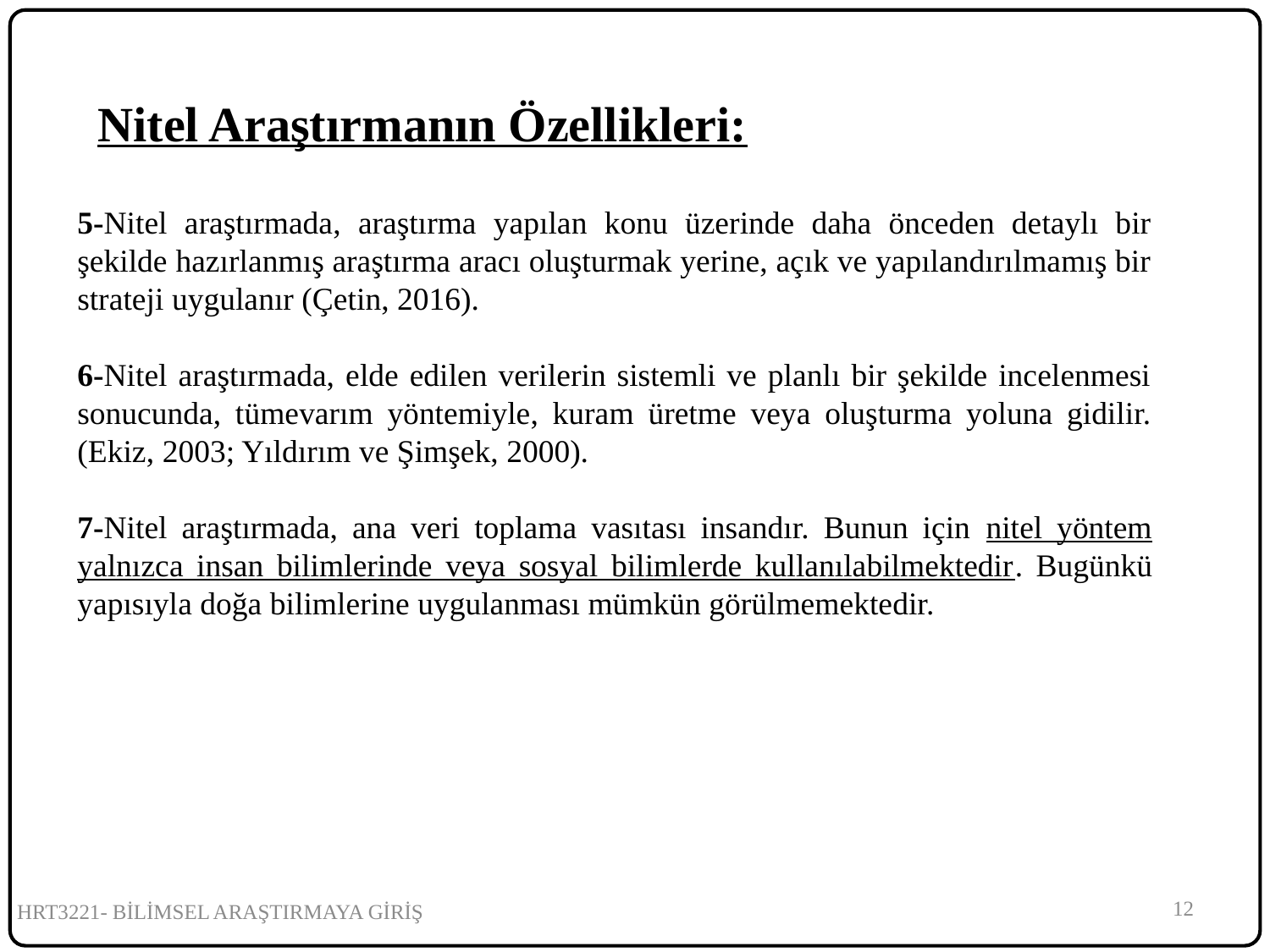

Nitel Araştırmanın Özellikleri:

5-Nitel araştırmada, araştırma yapılan konu üzerinde daha önceden detaylı bir şekilde hazırlanmış araştırma aracı oluşturmak yerine, açık ve yapılandırılmamış bir strateji uygulanır (Çetin, 2016).

6-Nitel araştırmada, elde edilen verilerin sistemli ve planlı bir şekilde incelenmesi sonucunda, tümevarım yöntemiyle, kuram üretme veya oluşturma yoluna gidilir. (Ekiz, 2003; Yıldırım ve Şimşek, 2000).

7-Nitel araştırmada, ana veri toplama vasıtası insandır. Bunun için nitel yöntem yalnızca insan bilimlerinde veya sosyal bilimlerde kullanılabilmektedir. Bugünkü yapısıyla doğa bilimlerine uygulanması mümkün görülmemektedir.
12
HRT3221- BİLİMSEL ARAŞTIRMAYA GİRİŞ